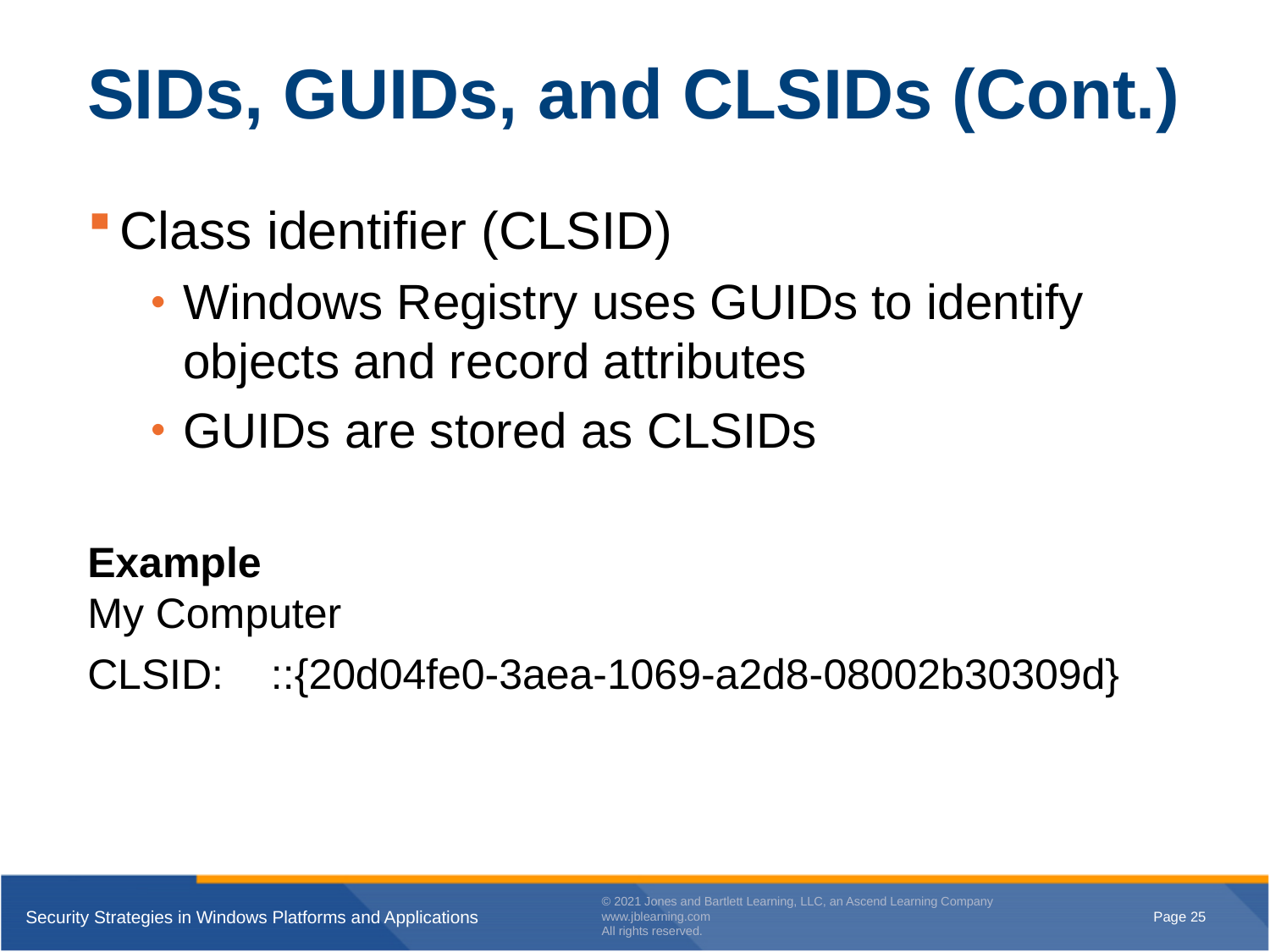

# SIDs, GUIDs, and CLSIDs (Cont.)
Class identifier (CLSID)
Windows Registry uses GUIDs to identify objects and record attributes
GUIDs are stored as CLSIDs

Example
My Computer
CLSID:    ::{20d04fe0-3aea-1069-a2d8-08002b30309d}